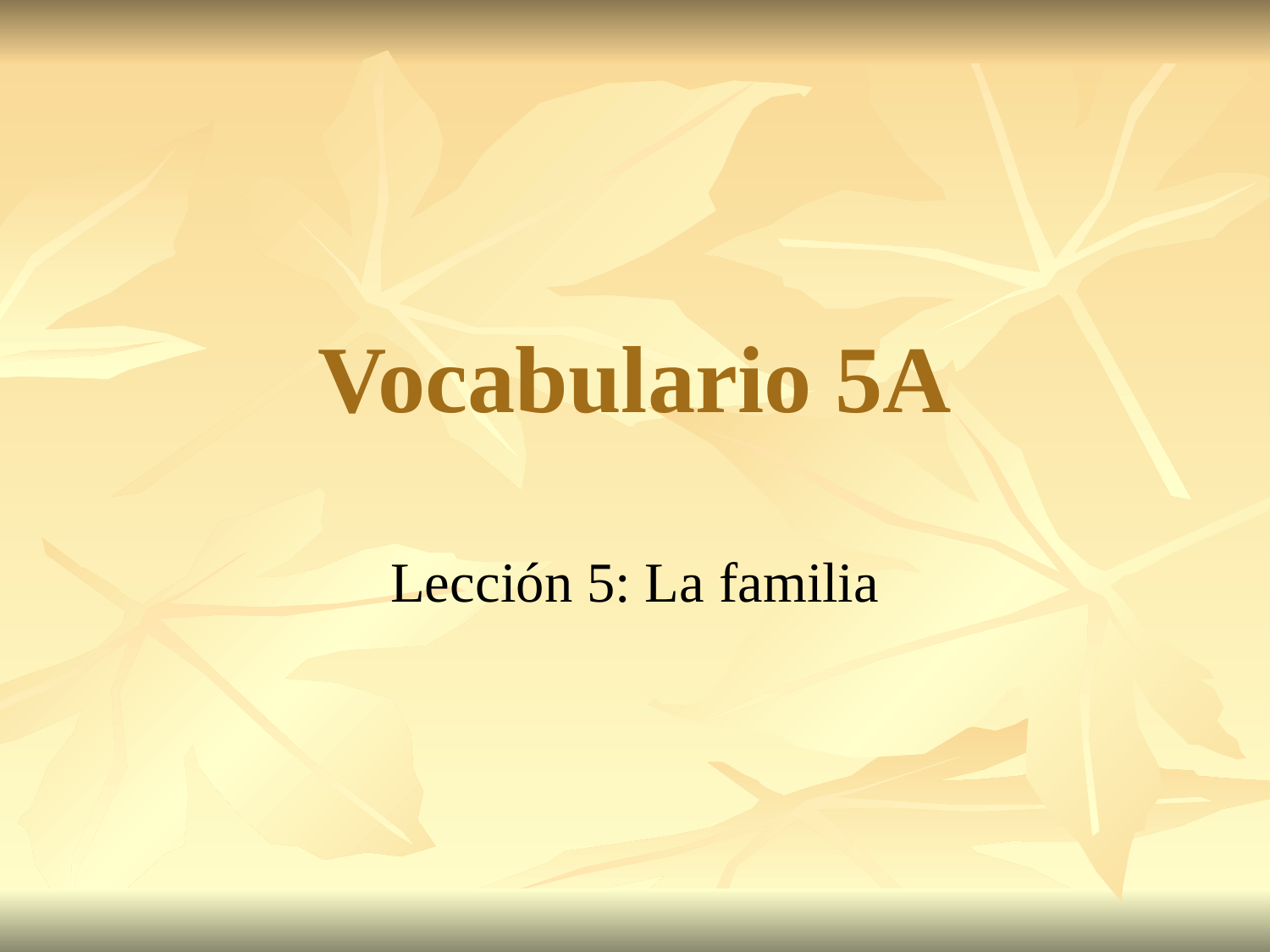

# Vocabulario 5A
Lección 5: La familia